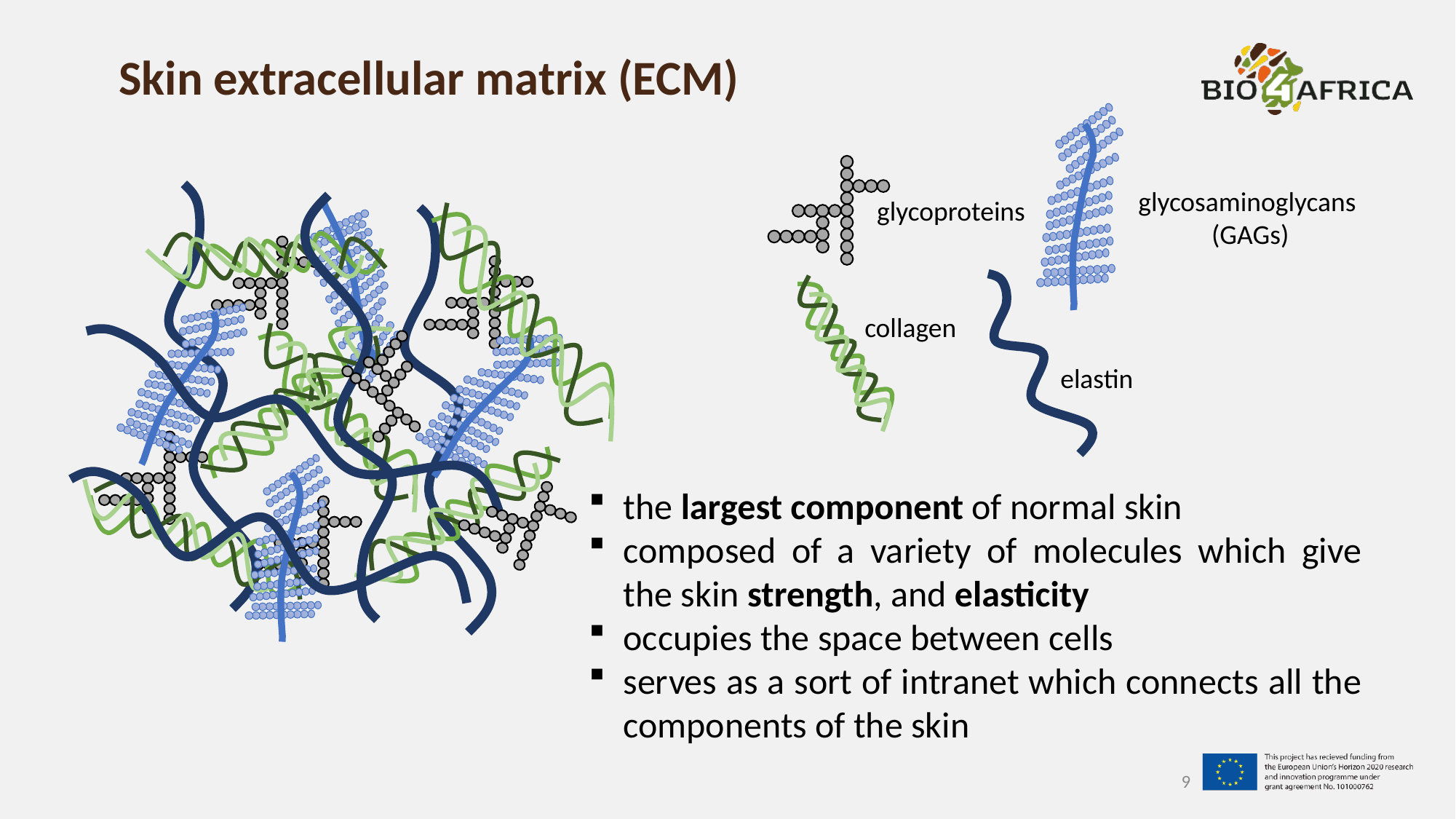

# Skin extracellular matrix (ECM)

glycosaminoglycans
(GAGs)

glycoproteins

elastin

collagen
the largest component of normal skin
composed of a variety of molecules which give the skin strength, and elasticity
occupies the space between cells
serves as a sort of intranet which connects all the components of the skin
9